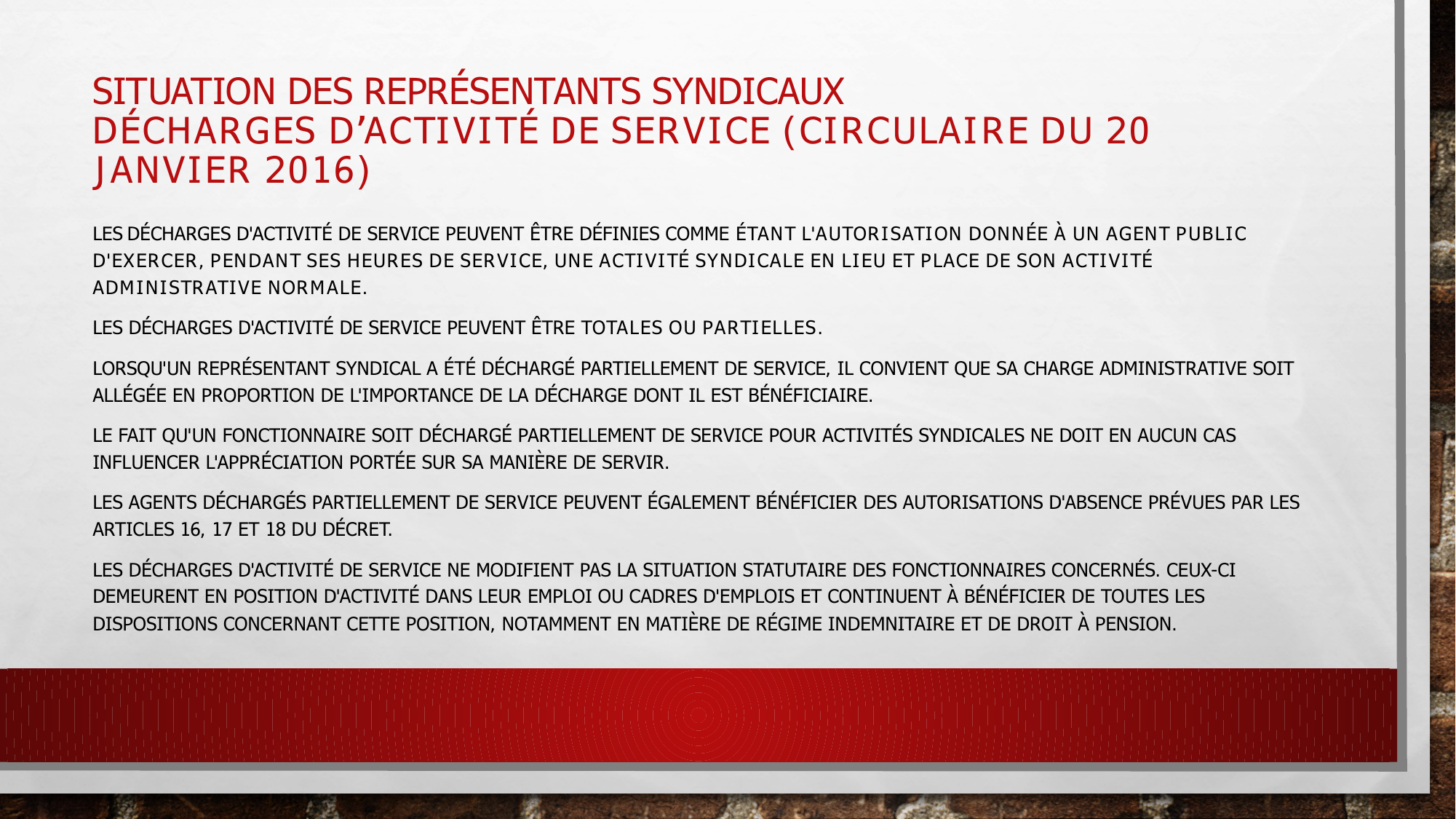

# Situation des représentants syndicaux Décharges d’activité de service (circulaire du 20 janvier 2016)
Les décharges d'activité de service peuvent être définies comme étant l'autorisation donnée à un agent public d'exercer, pendant ses heures de service, une activité syndicale en lieu et place de son activité administrative normale.
Les décharges d'activité de service peuvent être totales ou partielles.
Lorsqu'un représentant syndical a été déchargé partiellement de service, il convient que sa charge administrative soit allégée en proportion de l'importance de la décharge dont il est bénéficiaire.
Le fait qu'un fonctionnaire soit déchargé partiellement de service pour activités syndicales ne doit en aucun cas influencer l'appréciation portée sur sa manière de servir.
Les agents déchargés partiellement de service peuvent également bénéficier des autorisations d'absence prévues par les articles 16, 17 et 18 du décret.
Les décharges d'activité de service ne modifient pas la situation statutaire des fonctionnaires concernés. Ceux-ci demeurent en position d'activité dans leur emploi ou cadres d'emplois et continuent à bénéficier de toutes les dispositions concernant cette position, notamment en matière de régime indemnitaire et de droit à pension.